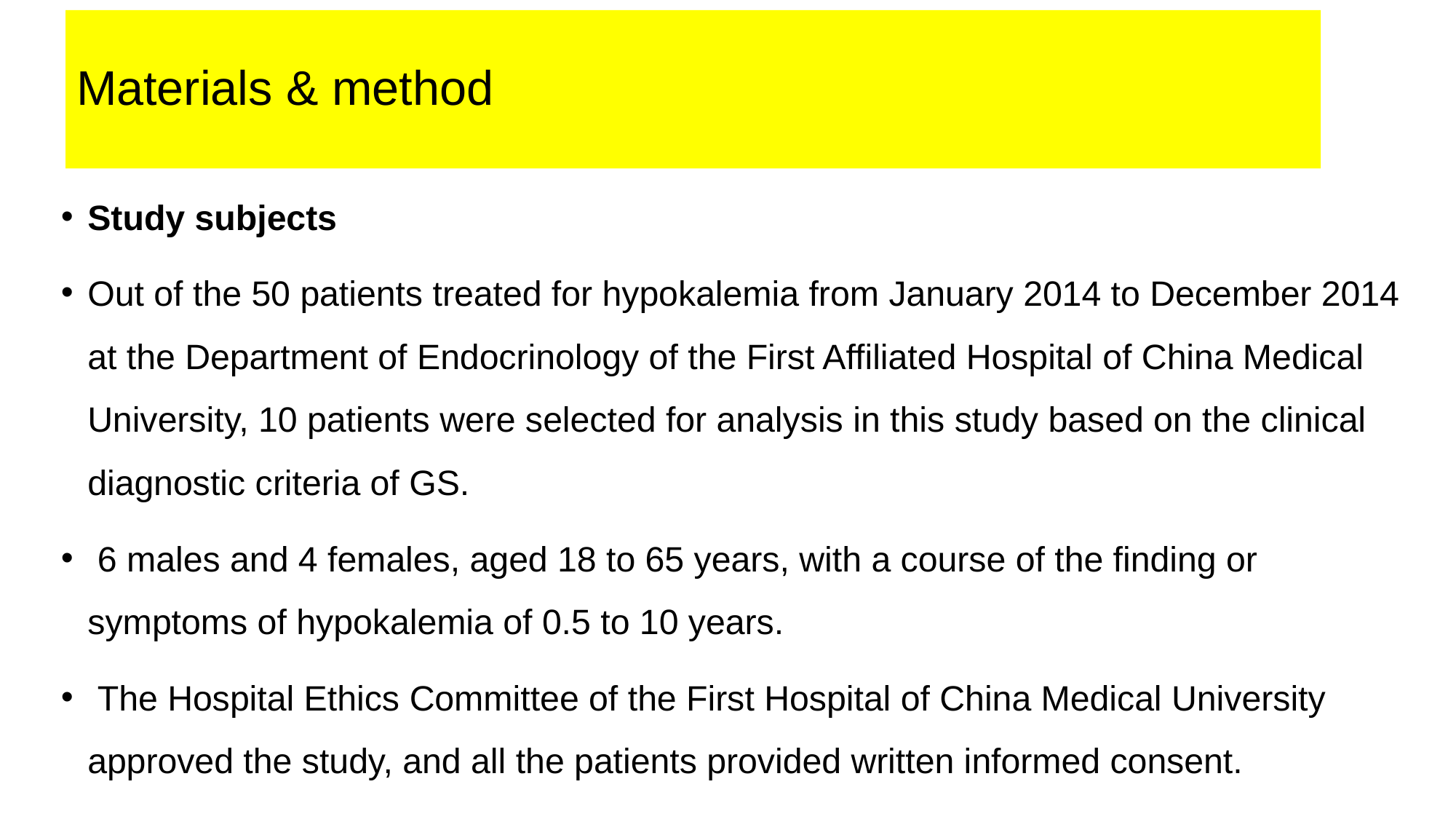

# Materials & method
Study subjects
Out of the 50 patients treated for hypokalemia from January 2014 to December 2014 at the Department of Endocrinology of the First Affiliated Hospital of China Medical University, 10 patients were selected for analysis in this study based on the clinical diagnostic criteria of GS.
 6 males and 4 females, aged 18 to 65 years, with a course of the finding or symptoms of hypokalemia of 0.5 to 10 years.
 The Hospital Ethics Committee of the First Hospital of China Medical University approved the study, and all the patients provided written informed consent.